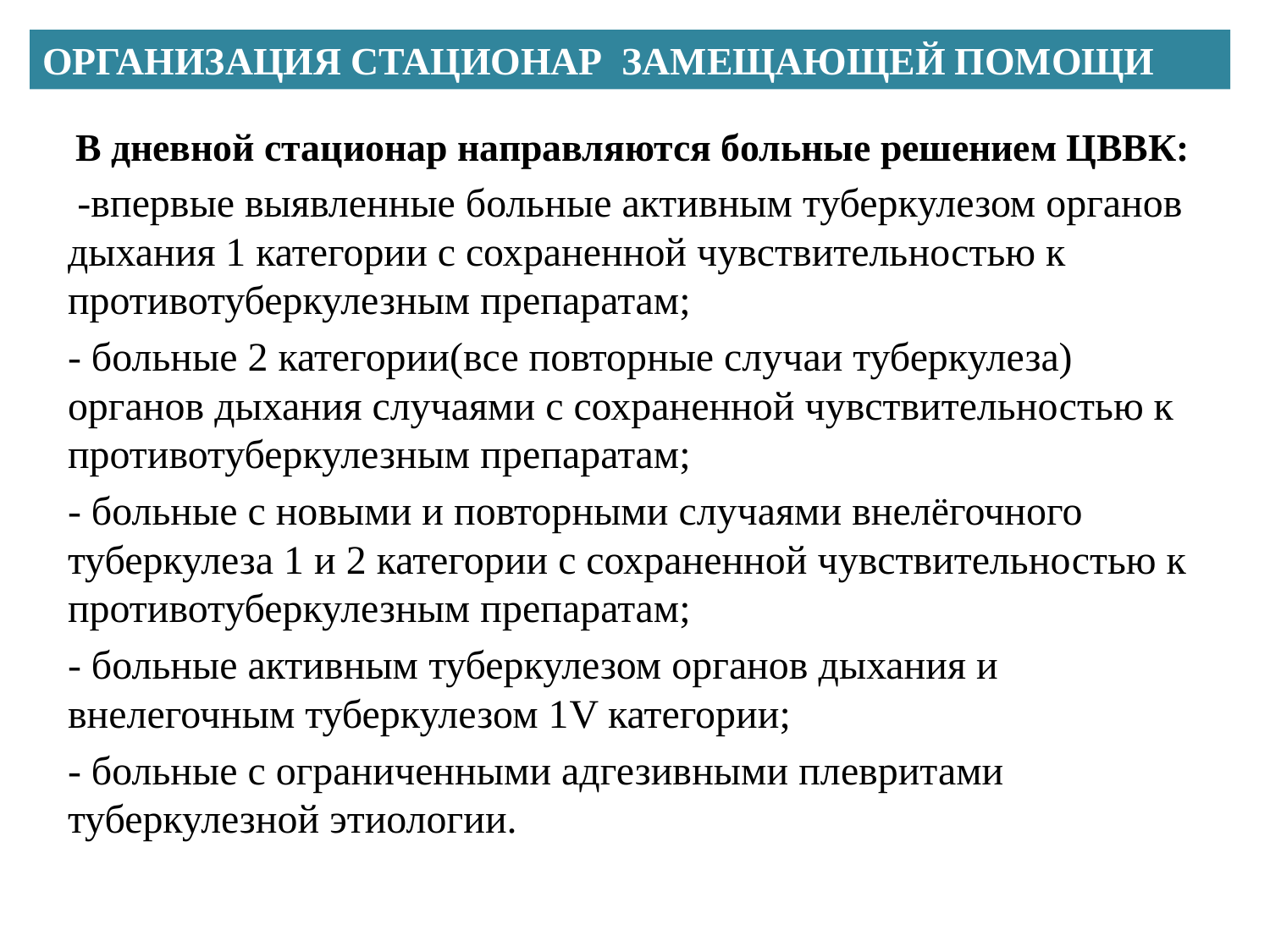

# Организация стационар  замещающей помощи

 В дневной стационар направляются больные решением ЦВВК:
 -впервые выявленные больные активным туберкулезом органов дыхания 1 категории с сохраненной чувствительностью к противотуберкулезным препаратам;
- больные 2 категории(все повторные случаи туберкулеза) органов дыхания случаями с сохраненной чувствительностью к противотуберкулезным препаратам;
- больные с новыми и повторными случаями внелёгочного туберкулеза 1 и 2 категории с сохраненной чувствительностью к противотуберкулезным препаратам;
- больные активным туберкулезом органов дыхания и внелегочным туберкулезом 1V категории;
- больные с ограниченными адгезивными плевритами туберкулезной этиологии.